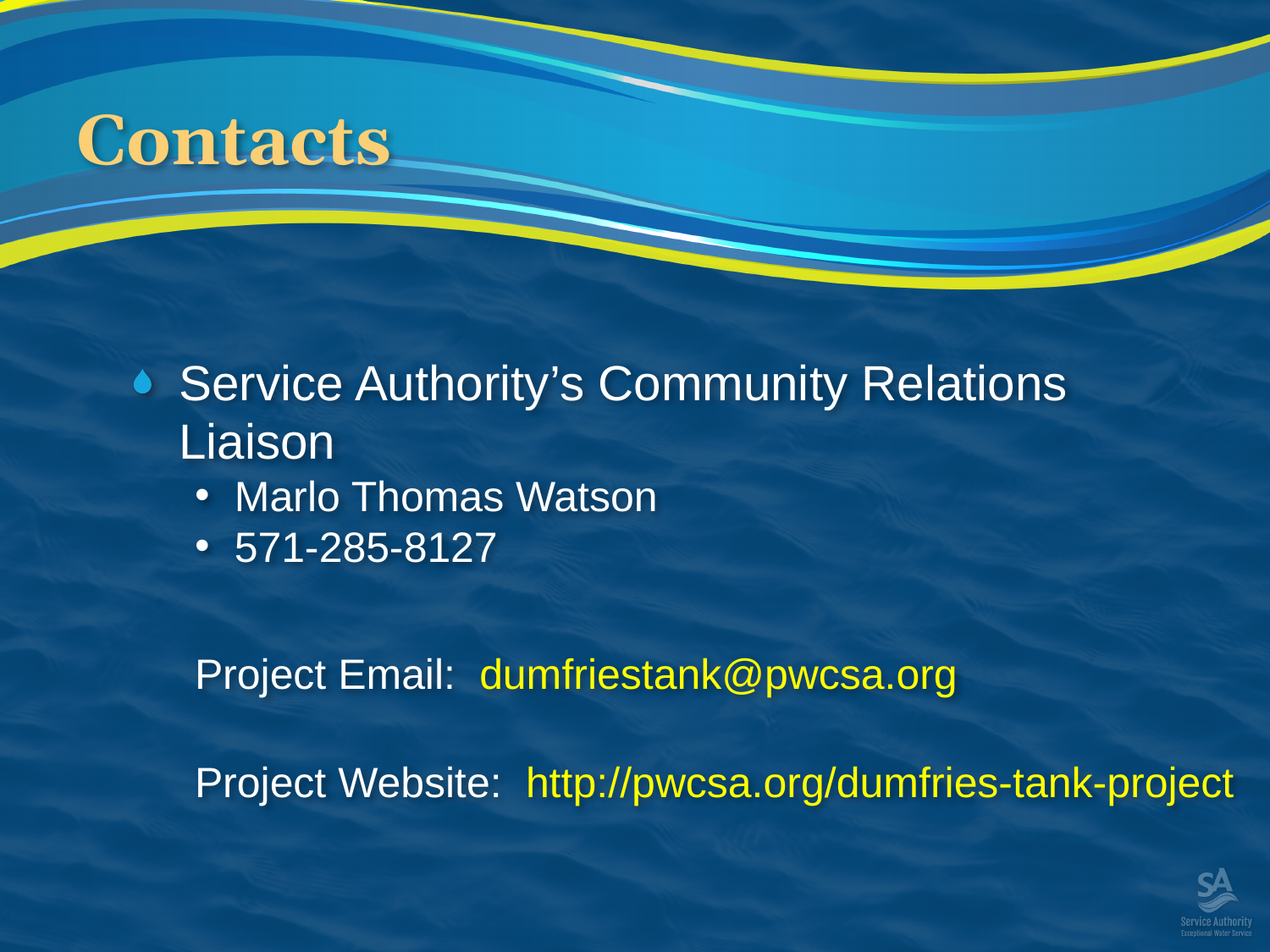

# Contacts
Service Authority’s Community Relations Liaison
Marlo Thomas Watson
571-285-8127

Project Email:  dumfriestank@pwcsa.org

Project Website:  http://pwcsa.org/dumfries-tank-project